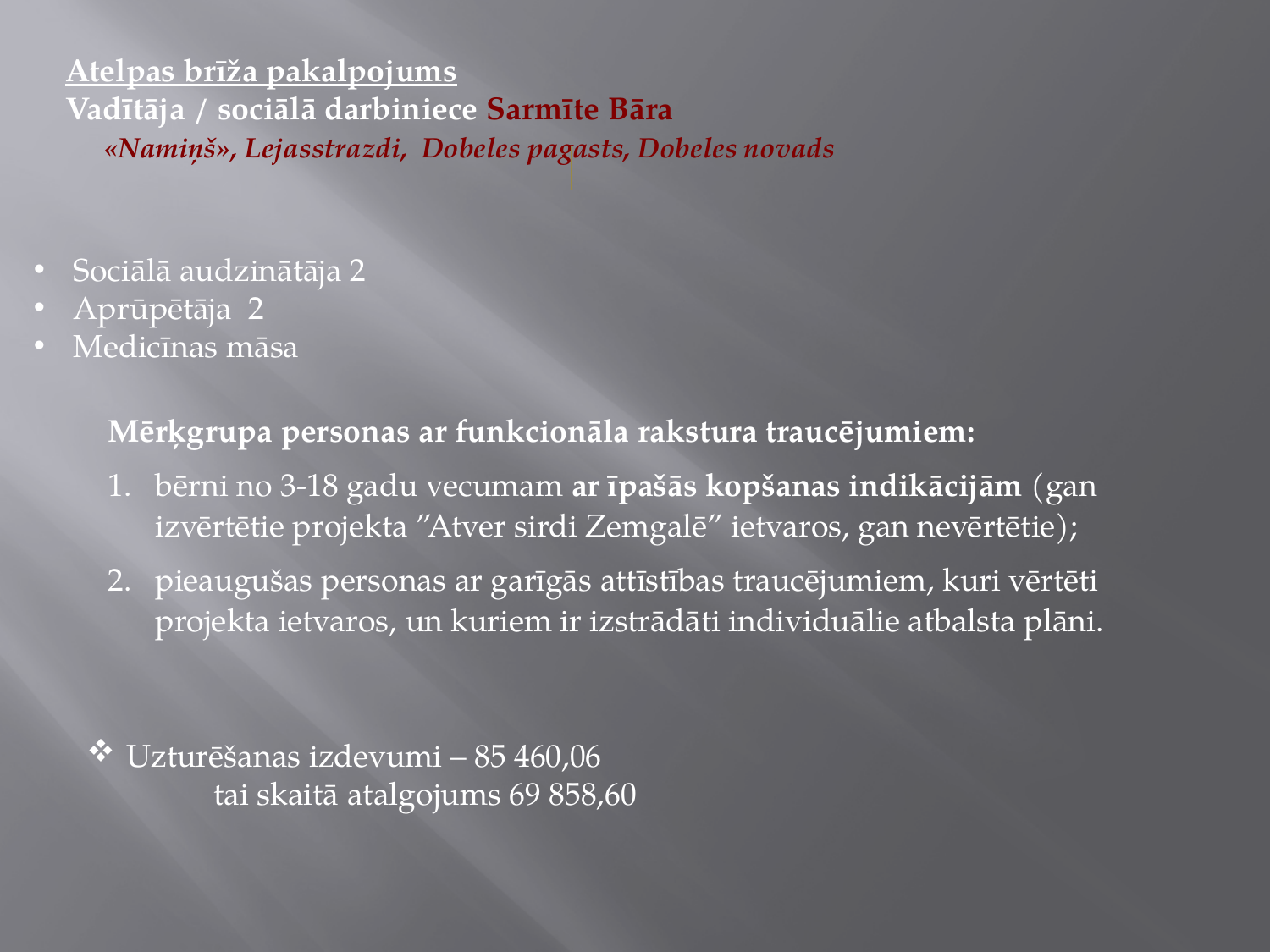

Atelpas brīža pakalpojums
Vadītāja / sociālā darbiniece Sarmīte Bāra
     «Namiņš», Lejasstrazdi,  Dobeles pagasts, Dobeles novads
Sociālā audzinātāja 2
Aprūpētāja  2
Medicīnas māsa

Mērķgrupa personas ar funkcionāla rakstura traucējumiem:
bērni no 3-18 gadu vecumam ar īpašās kopšanas indikācijām (gan izvērtētie projekta ”Atver sirdi Zemgalē” ietvaros, gan nevērtētie);
pieaugušas personas ar garīgās attīstības traucējumiem, kuri vērtēti projekta ietvaros, un kuriem ir izstrādāti individuālie atbalsta plāni.
Uzturēšanas izdevumi – 85 460,06
	tai skaitā atalgojums 69 858,60